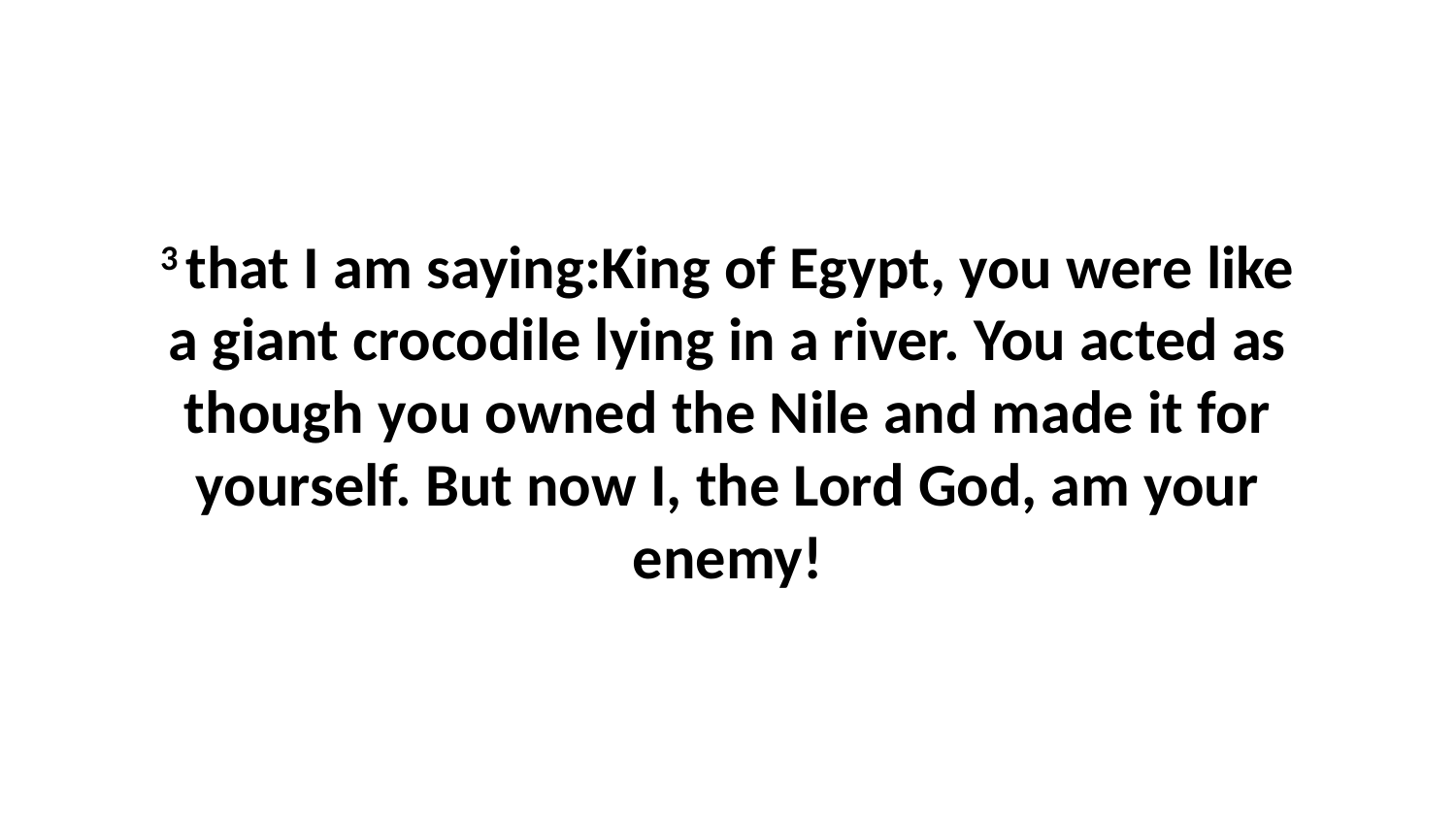

3 that I am saying:King of Egypt, you were like a giant crocodile lying in a river. You acted as though you owned the Nile and made it for yourself. But now I, the Lord God, am your enemy!